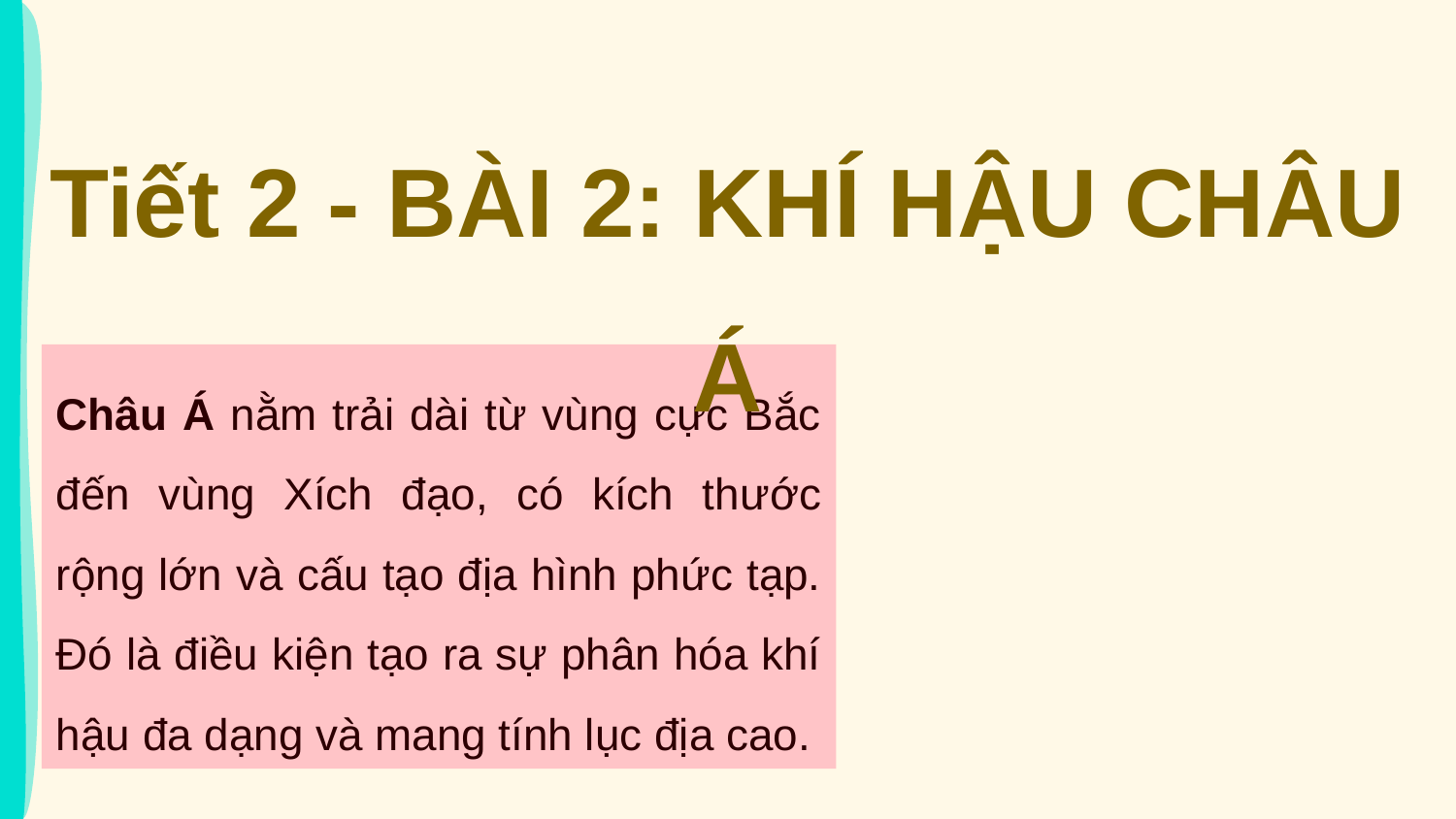

Tiết 2 - BÀI 2: KHÍ HẬU CHÂU Á
Châu Á nằm trải dài từ vùng cực Bắc đến vùng Xích đạo, có kích thước rộng lớn và cấu tạo địa hình phức tạp. Đó là điều kiện tạo ra sự phân hóa khí hậu đa dạng và mang tính lục địa cao.